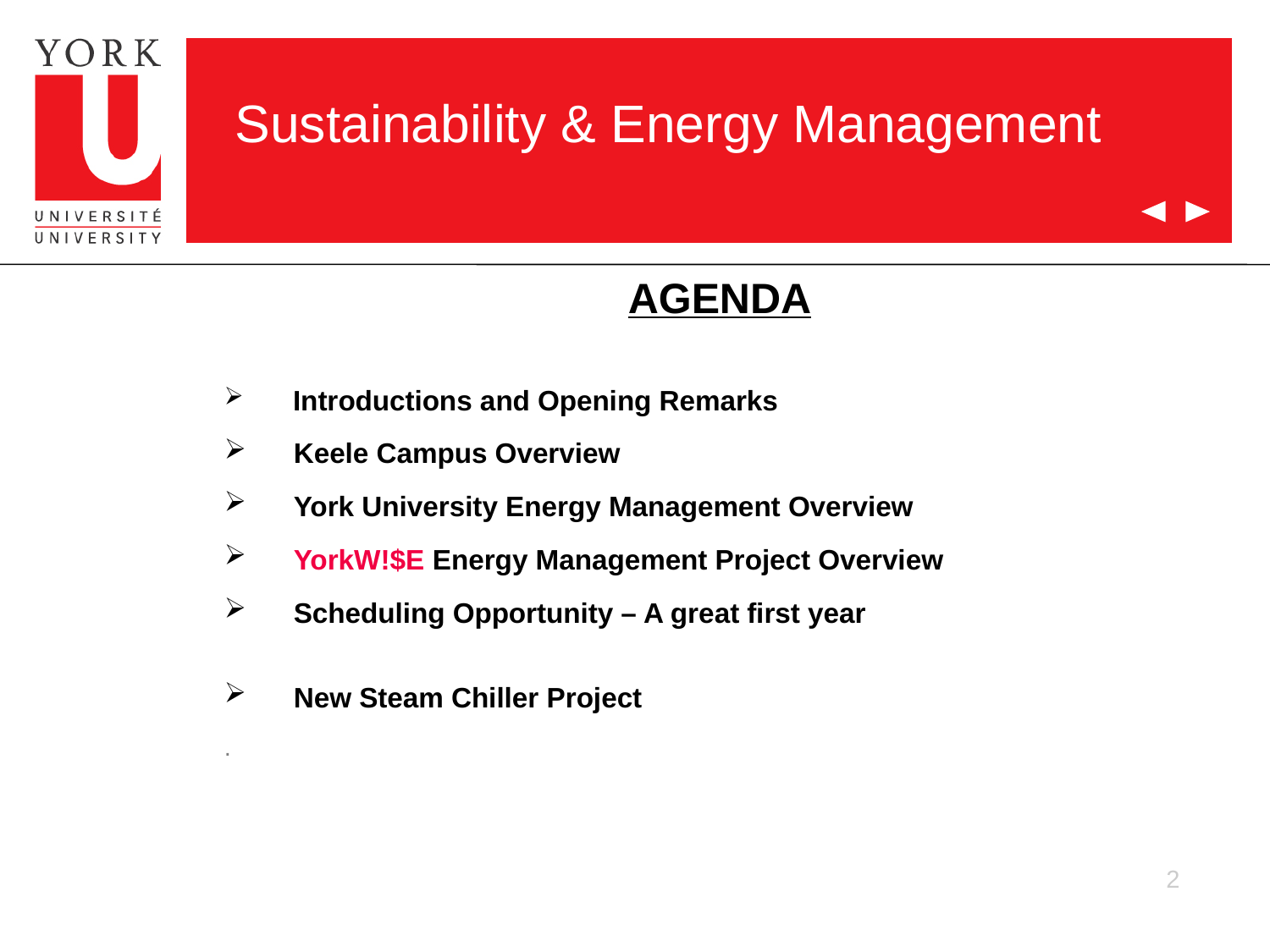

# Sustainability & Energy Management
AGENDA

       Introductions and Opening Remarks

      Keele Campus Overview

      York University Energy Management Overview

      YorkW!$E Energy Management Project Overview

      Scheduling Opportunity – A great first year

      New Steam Chiller Project
.

2